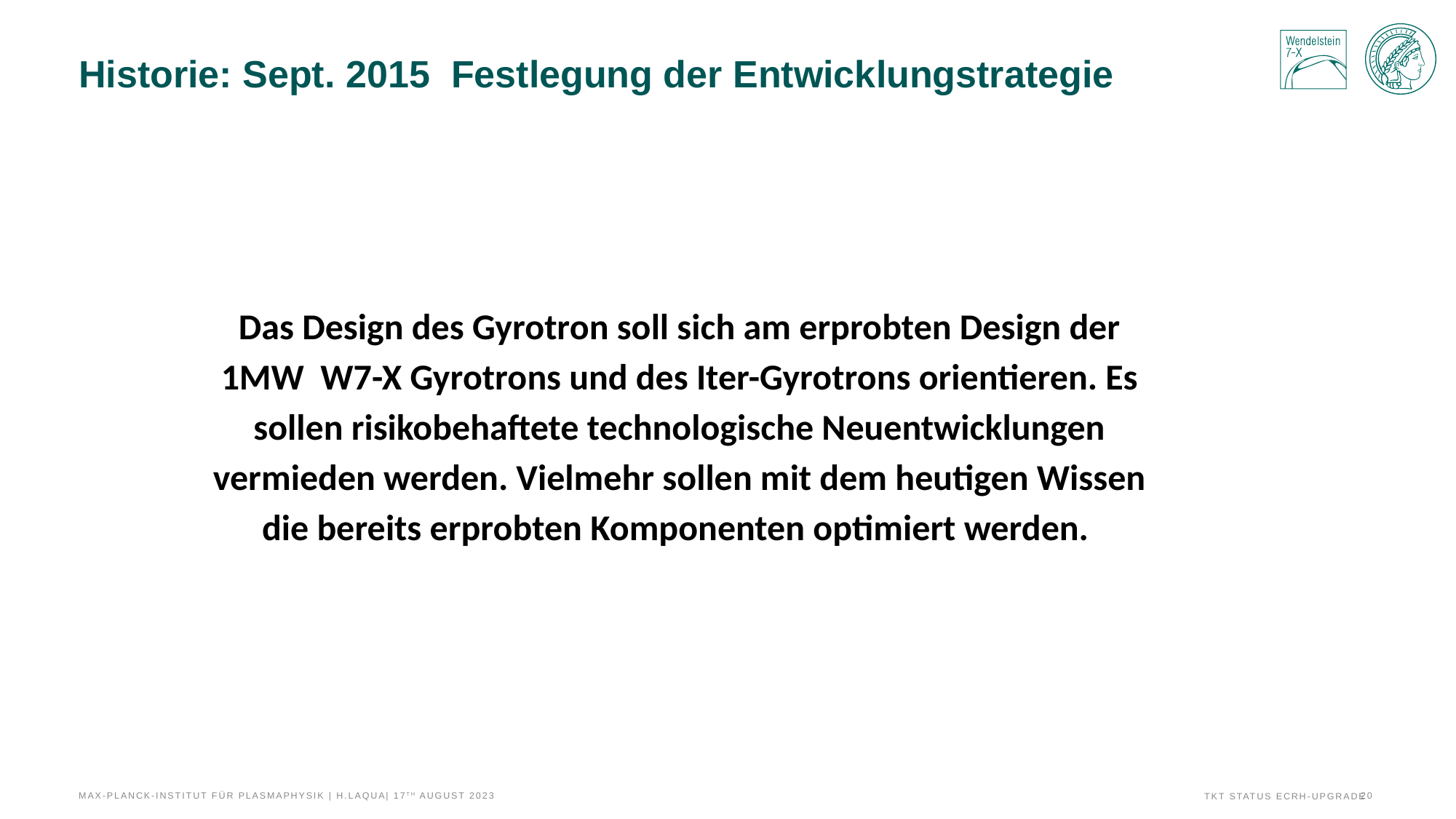

# Historie: Sept. 2015  Festlegung der Entwicklungstrategie
Das Design des Gyrotron soll sich am erprobten Design der 1MW  W7-X Gyrotrons und des Iter-Gyrotrons orientieren. Es sollen risikobehaftete technologische Neuentwicklungen vermieden werden. Vielmehr sollen mit dem heutigen Wissen die bereits erprobten Komponenten optimiert werden.
Max-Planck-Institut für Plasmaphysik | H.laqua| 17th August 2023
20
TKT Status ECRH-Upgrade